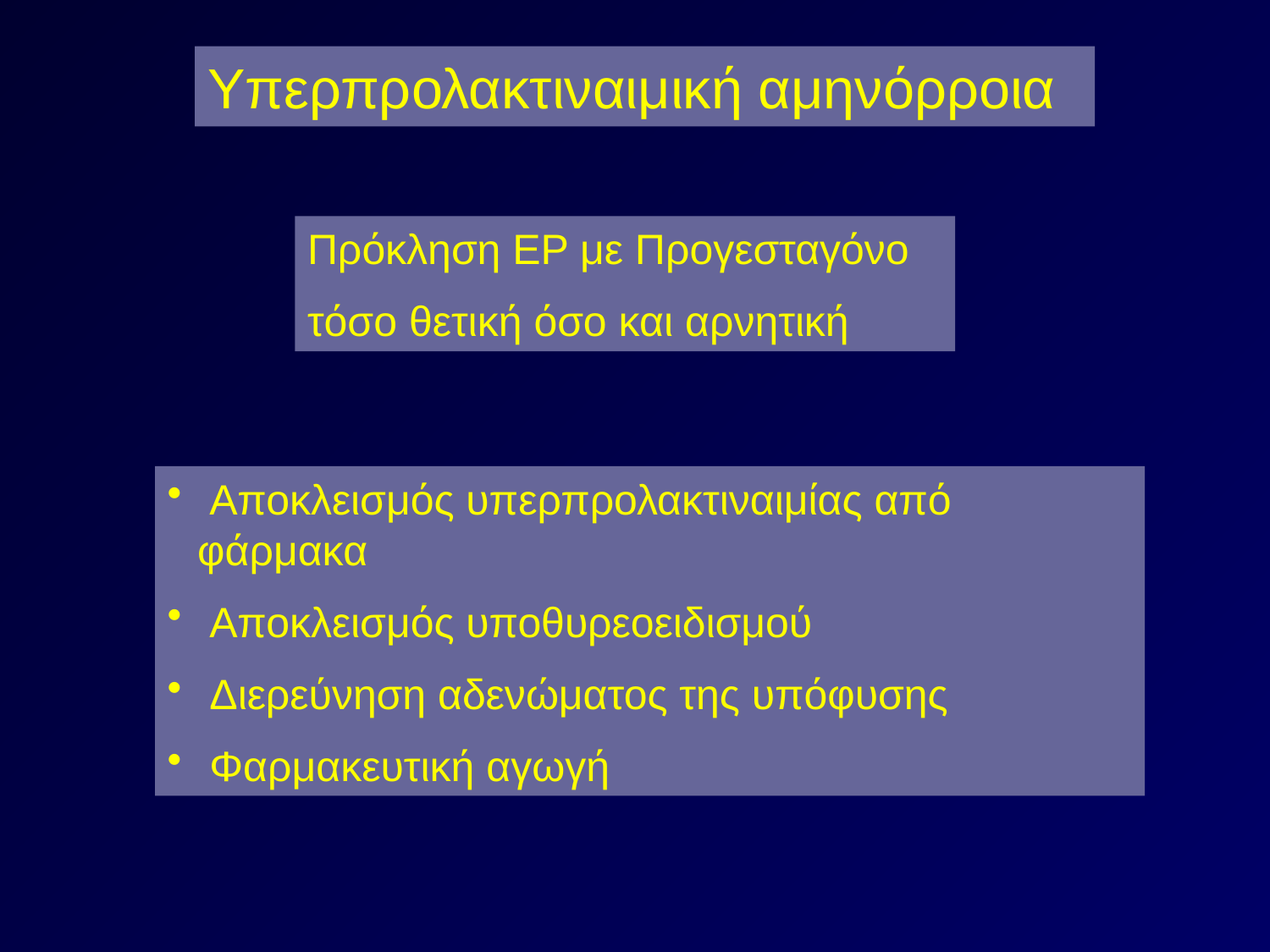

Υπερπρολακτιναιμική αμηνόρροια
Πρόκληση ΕΡ με Προγεσταγόνο
τόσο θετική όσο και αρνητική
 Αποκλεισμός υπερπρολακτιναιμίας από φάρμακα
 Αποκλεισμός υποθυρεοειδισμού
 Διερεύνηση αδενώματος της υπόφυσης
 Φαρμακευτική αγωγή